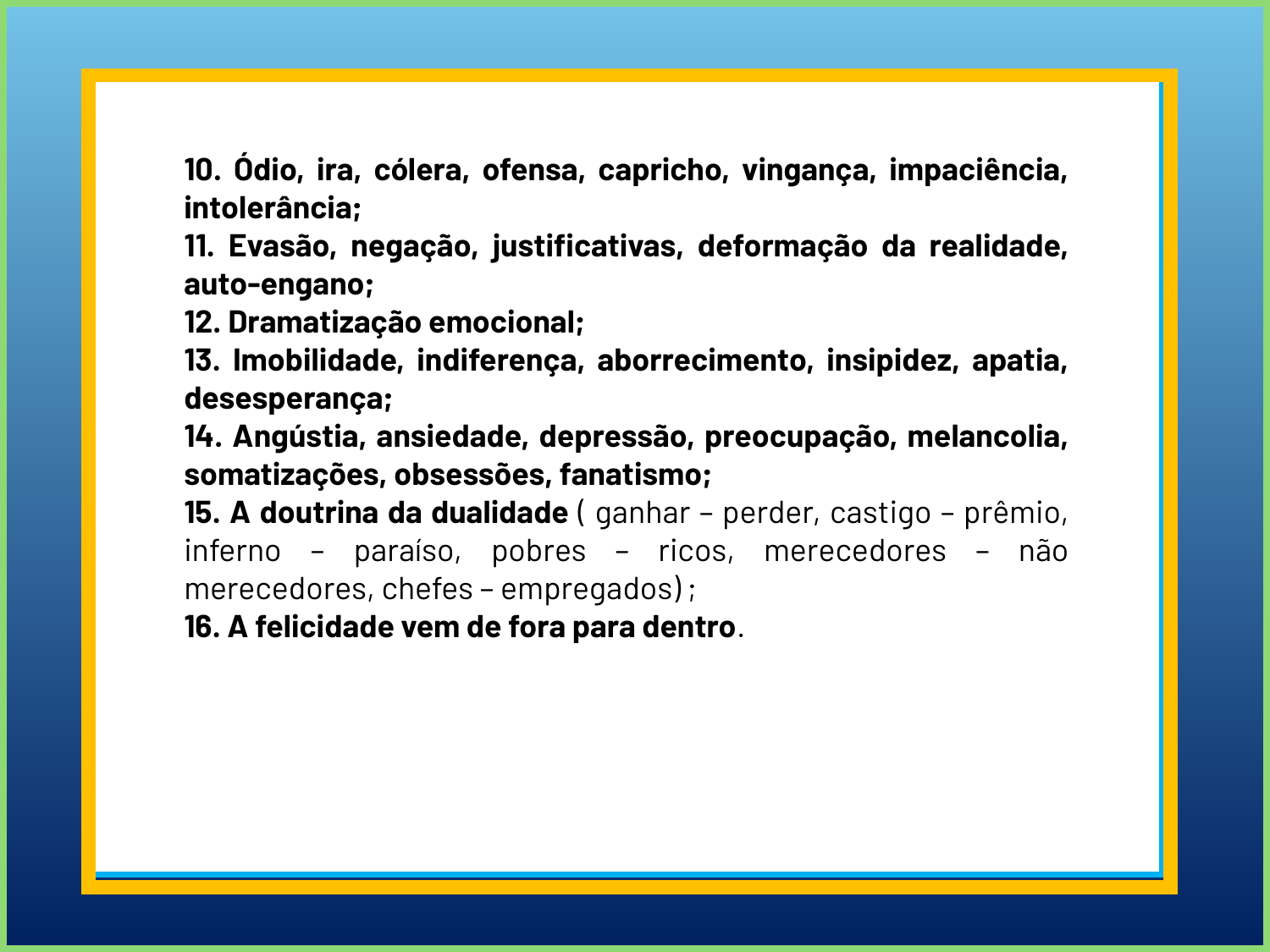

10. Ódio, ira, cólera, ofensa, capricho, vingança, impaciência, intolerância;
11. Evasão, negação, justificativas, deformação da realidade, auto-engano;
12. Dramatização emocional;
13. Imobilidade, indiferença, aborrecimento, insipidez, apatia, desesperança;
14. Angústia, ansiedade, depressão, preocupação, melancolia, somatizações, obsessões, fanatismo;
15. A doutrina da dualidade ( ganhar – perder, castigo – prêmio, inferno – paraíso, pobres – ricos, merecedores – não merecedores, chefes – empregados) ;
16. A felicidade vem de fora para dentro.